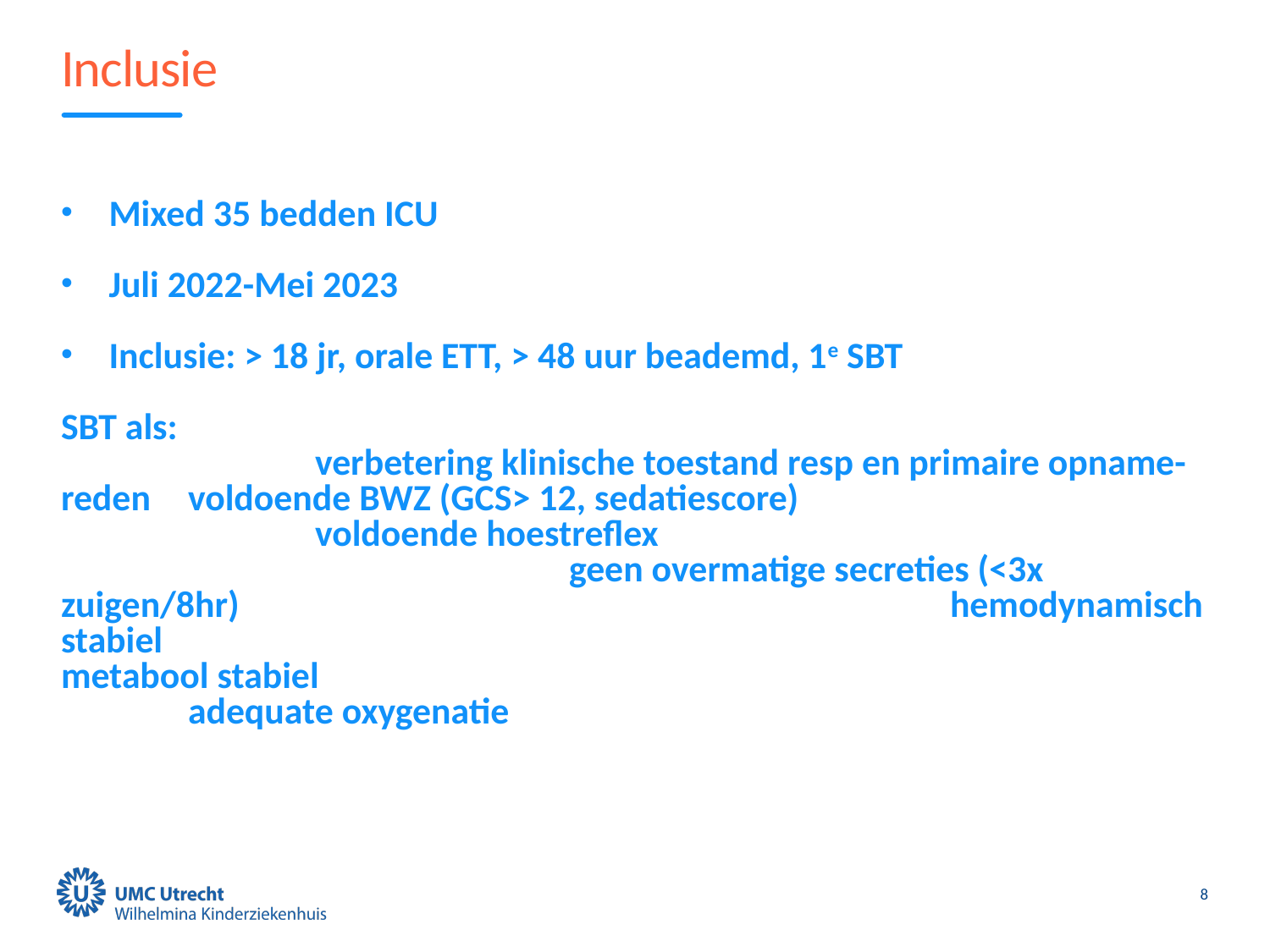

# Inclusie
Mixed 35 bedden ICU

Juli 2022-Mei 2023

Inclusie: > 18 jr, orale ETT, > 48 uur beademd, 1e SBT

SBT als: 										 	verbetering klinische toestand resp en primaire opname-reden 	voldoende BWZ (GCS> 12, sedatiescore)						voldoende hoestreflex									geen overmatige secreties (<3x zuigen/8hr)						hemodynamisch stabiel									metabool stabiel
	adequate oxygenatie

8